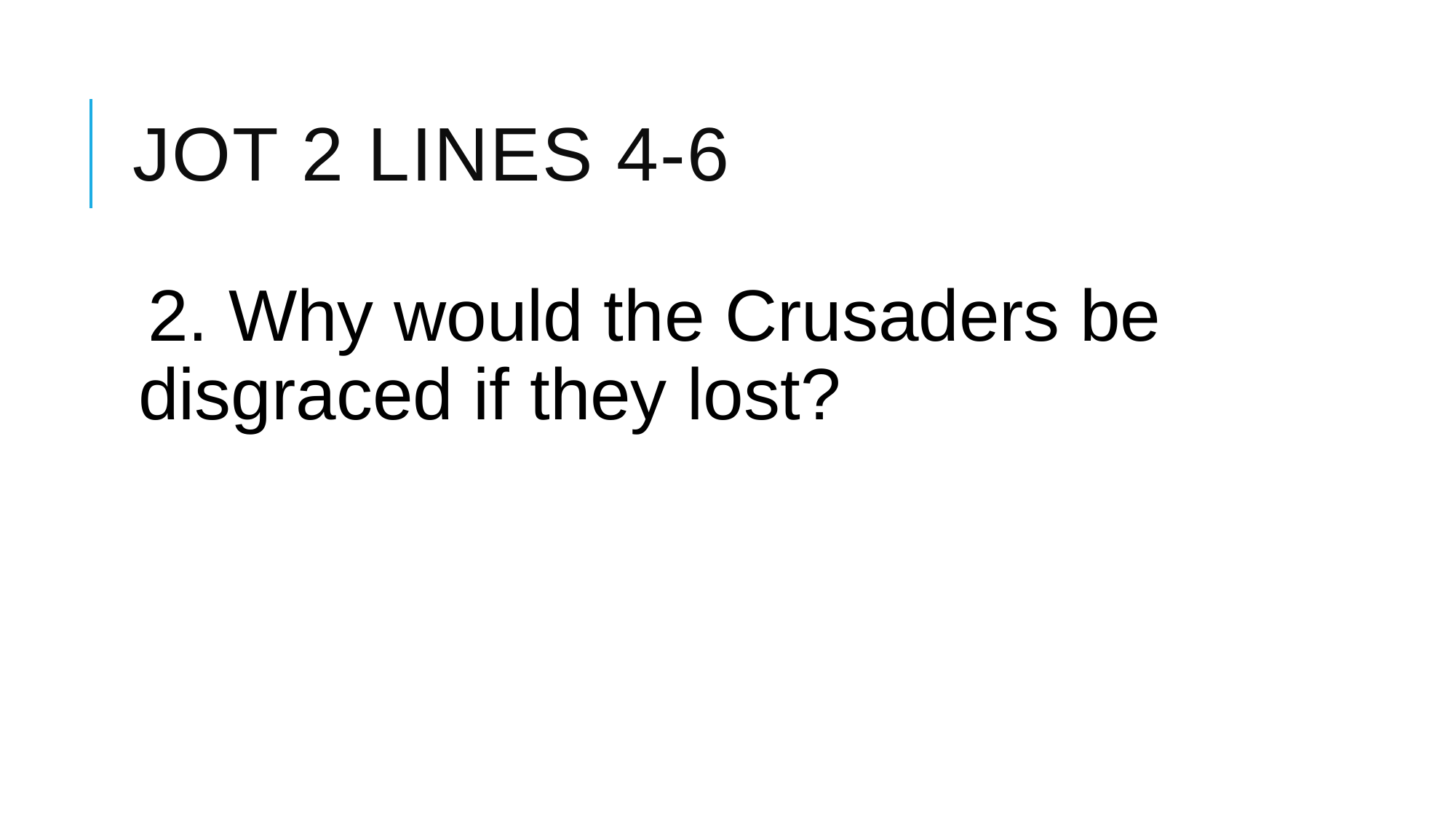

# Jot 2 Lines 4-6
2. Why would the Crusaders be disgraced if they lost?